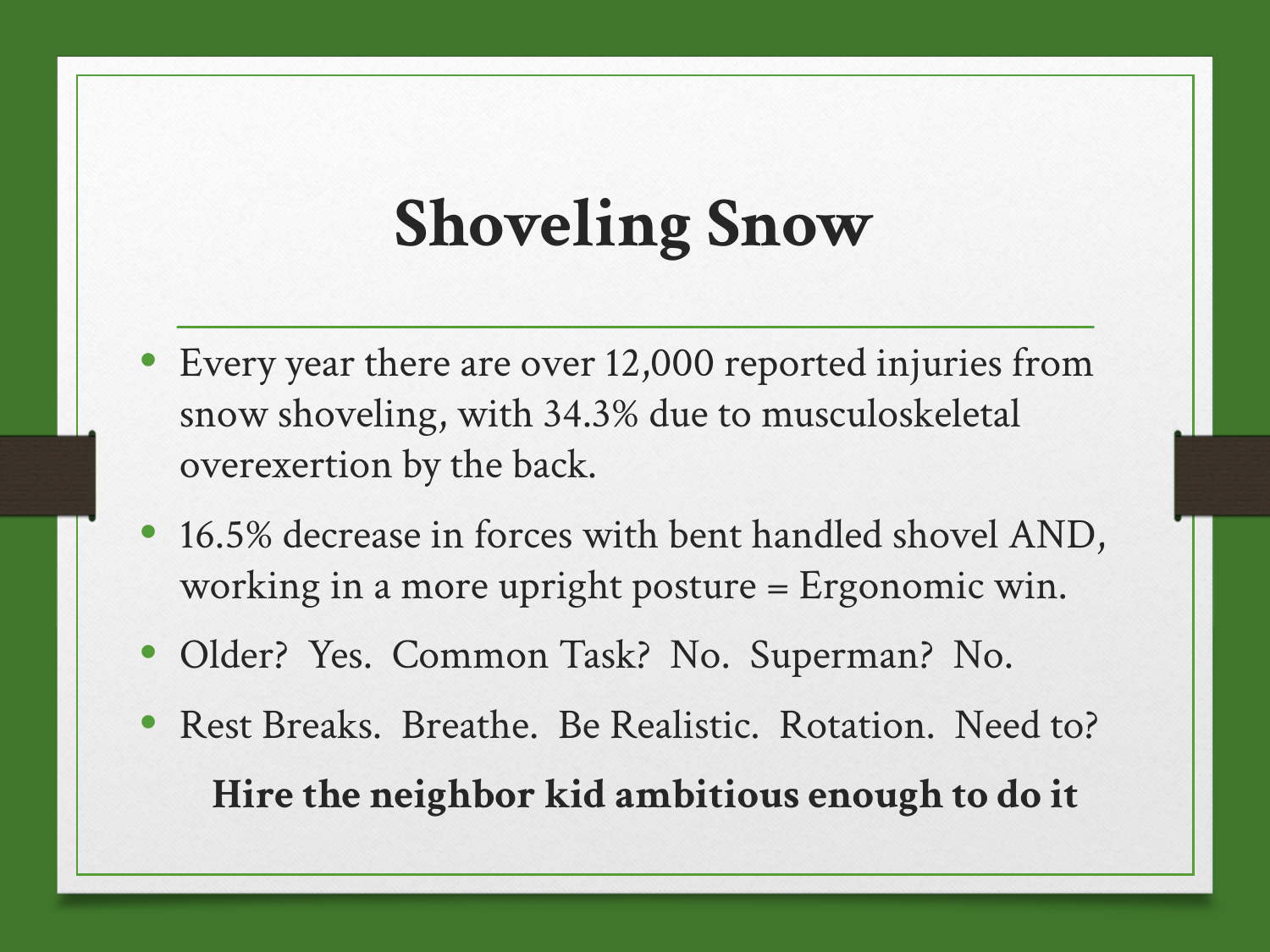

# Shoveling Snow
Every year there are over 12,000 reported injuries from snow shoveling, with 34.3% due to musculoskeletal overexertion by the back.
16.5% decrease in forces with bent handled shovel AND, working in a more upright posture = Ergonomic win.
Older?  Yes.  Common Task?  No.  Superman?  No.
Rest Breaks.  Breathe.  Be Realistic.  Rotation.  Need to?
Hire the neighbor kid ambitious enough to do it